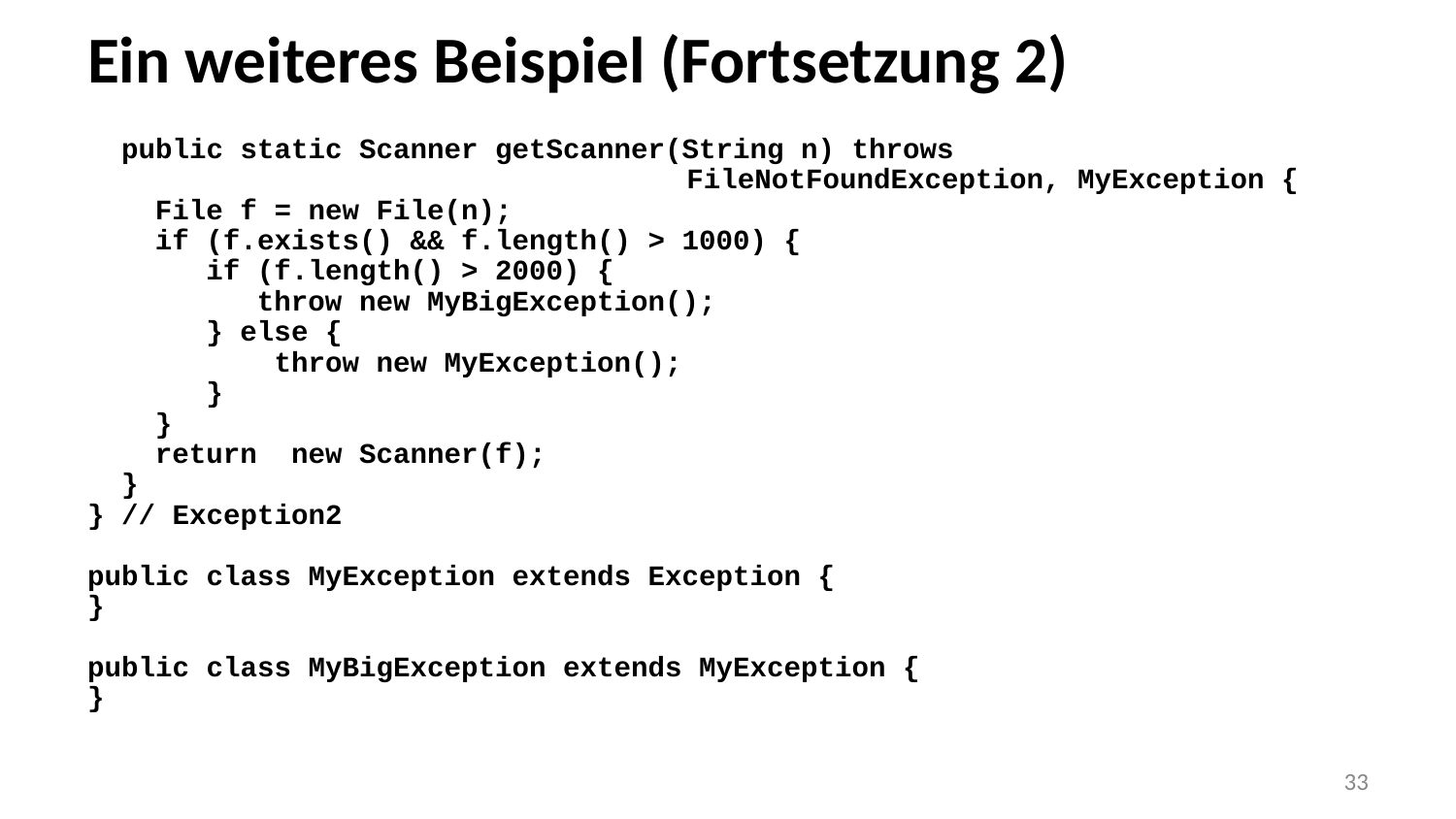

# Ein weiteres Beispiel (Fortsetzung 2)
  public static Scanner getScanner(String n) throws
				 FileNotFoundException, MyException {
    File f = new File(n);
    if (f.exists() && f.length() > 1000) {
       if (f.length() > 2000) {
          throw new MyBigException();
       } else {
           throw new MyException();
       }
    }
    return  new Scanner(f);
  }
} // Exception2

public class MyException extends Exception {
}

public class MyBigException extends MyException {
}
33